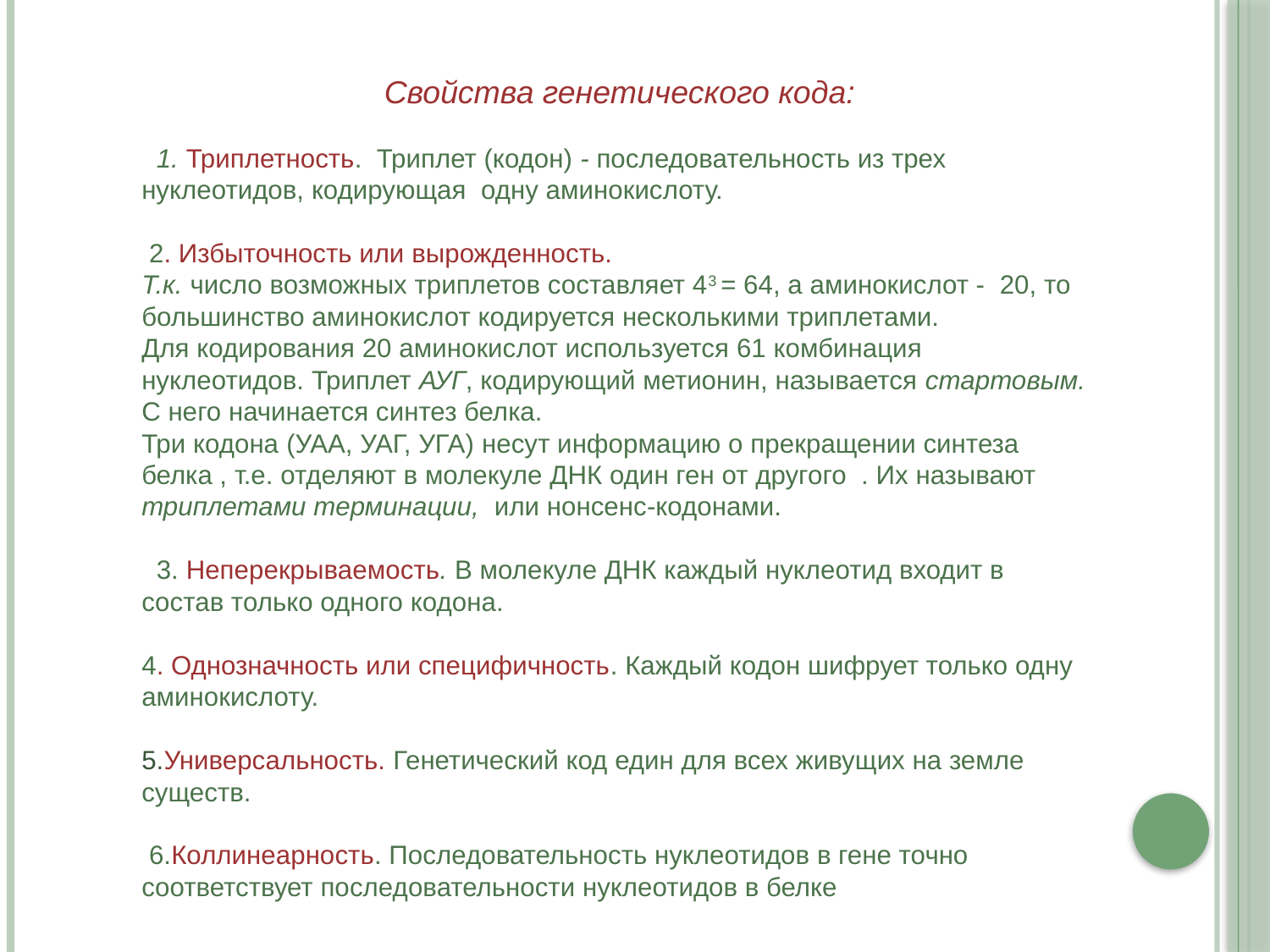

Свойства генетического кода:

  1. Триплетность.  Триплет (кодон) - последовательность из трех нуклеотидов, кодирующая  одну аминокислоту.

 2. Избыточность или вырожденность.
Т.к. число возможных триплетов составляет 43 = 64, а аминокислот -  20, то большинство аминокислот кодируется несколькими триплетами.
Для кодирования 20 аминокислот используется 61 комбинация нуклеотидов. Триплет АУГ, кодирующий метионин, называется стартовым. С него начинается синтез белка.
Три кодона (УАА, УАГ, УГА) несут информацию о прекращении синтеза белка , т.е. отделяют в молекуле ДНК один ген от другого  . Их называют триплетами терминации,  или нонсенс-кодонами.

  3. Неперекрываемость. В молекуле ДНК каждый нуклеотид входит в состав только одного кодона.

4. Однозначность или специфичность. Каждый кодон шифрует только одну аминокислоту.

5.Универсальность. Генетический код един для всех живущих на земле существ.

 6.Коллинеарность. Последовательность нуклеотидов в гене точно соответствует последовательности нуклеотидов в белке